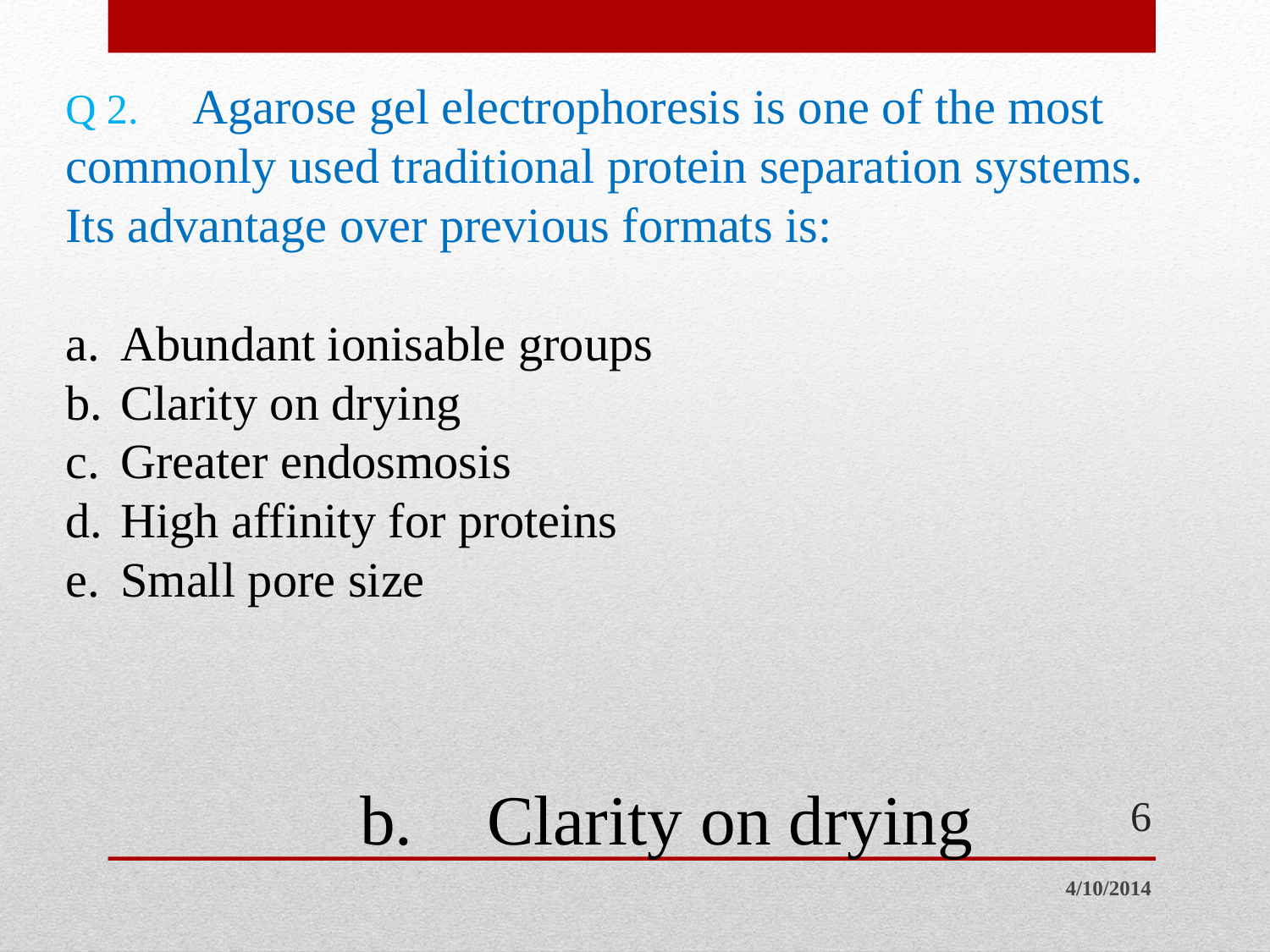

# Q 2.	Agarose gel electrophoresis is one of the most commonly used traditional protein separation systems. Its advantage over previous formats is: a.	Abundant ionisable groups b.	Clarity on drying c.	Greater endosmosis d.	High affinity for proteins e.	Small pore size
6
b.	Clarity on drying
4/10/2014